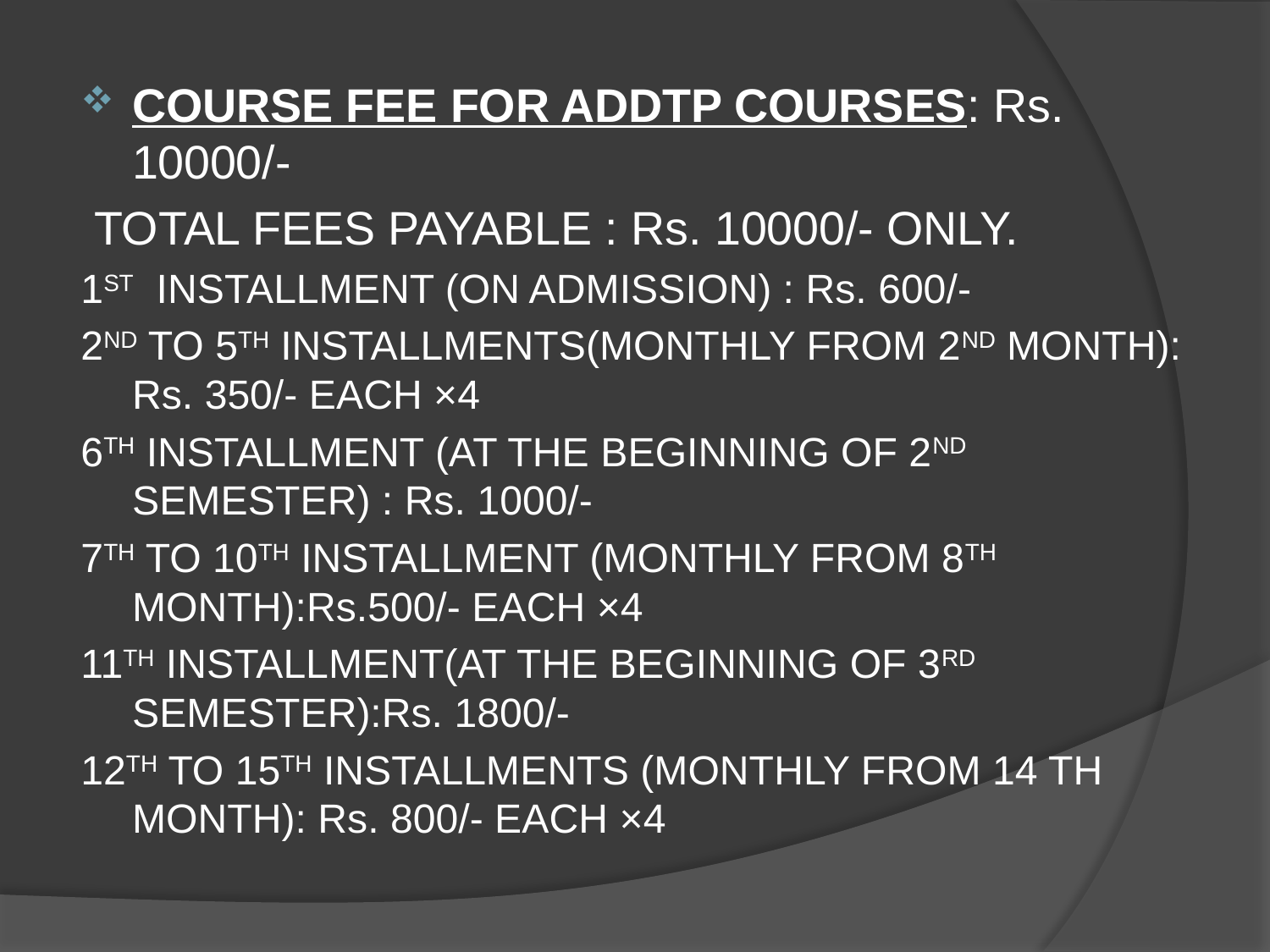

COURSE FEE FOR ADDTP COURSES: Rs. 10000/-
 TOTAL FEES PAYABLE : Rs. 10000/- ONLY.
1ST  INSTALLMENT (ON ADMISSION) : Rs. 600/-
2ND TO 5TH INSTALLMENTS(MONTHLY FROM 2ND MONTH): Rs. 350/- EACH ×4
6TH INSTALLMENT (AT THE BEGINNING OF 2ND SEMESTER) : Rs. 1000/-
7TH TO 10TH INSTALLMENT (MONTHLY FROM 8TH MONTH):Rs.500/- EACH ×4
11TH INSTALLMENT(AT THE BEGINNING OF 3RD SEMESTER):Rs. 1800/-
12TH TO 15TH INSTALLMENTS (MONTHLY FROM 14 TH MONTH): Rs. 800/- EACH ×4